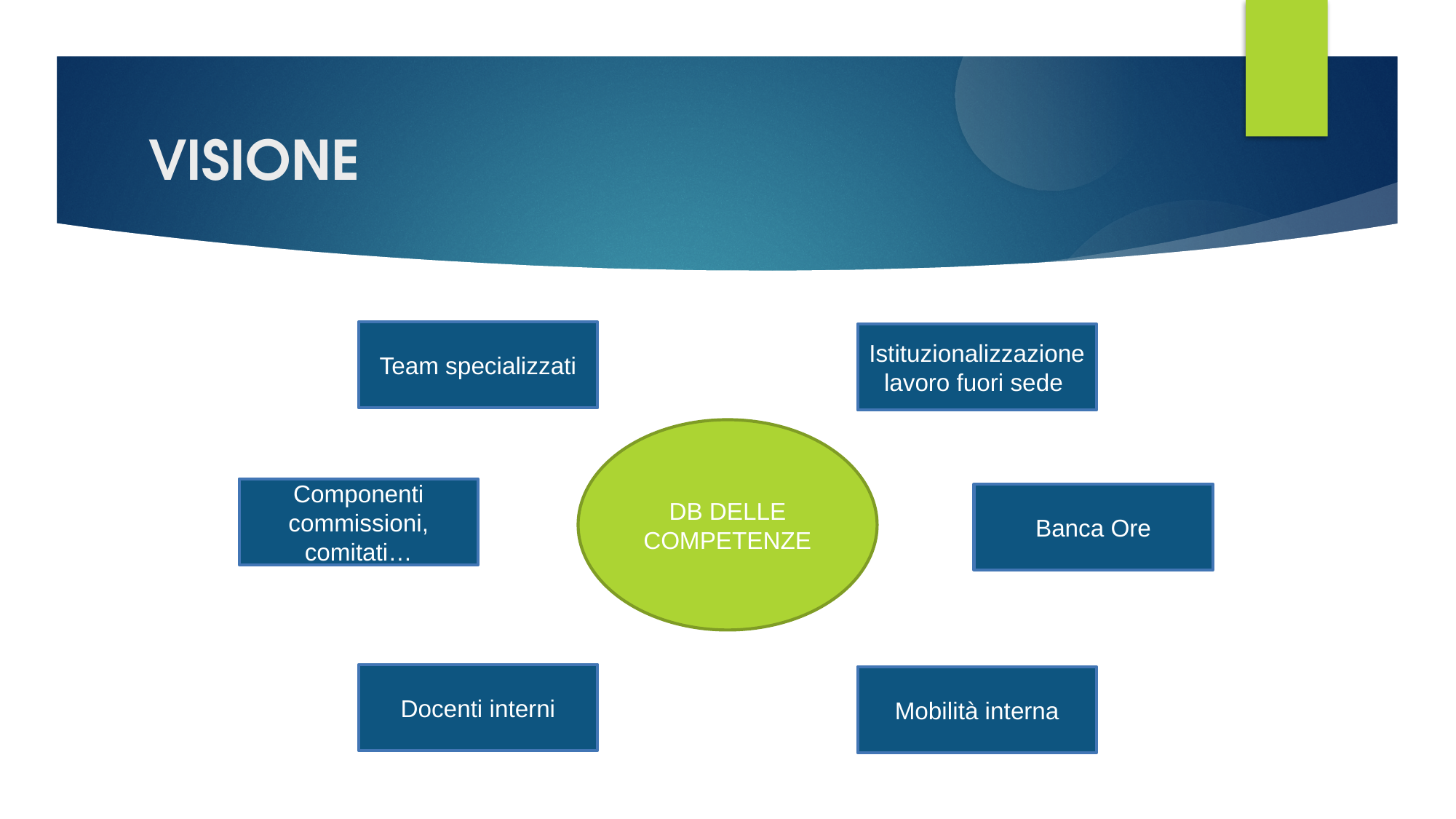

VISIONE
Team specializzati
Istituzionalizzazione lavoro fuori sede
DB DELLE COMPETENZE
Componenti commissioni, comitati…
Banca Ore
Docenti interni
Mobilità interna